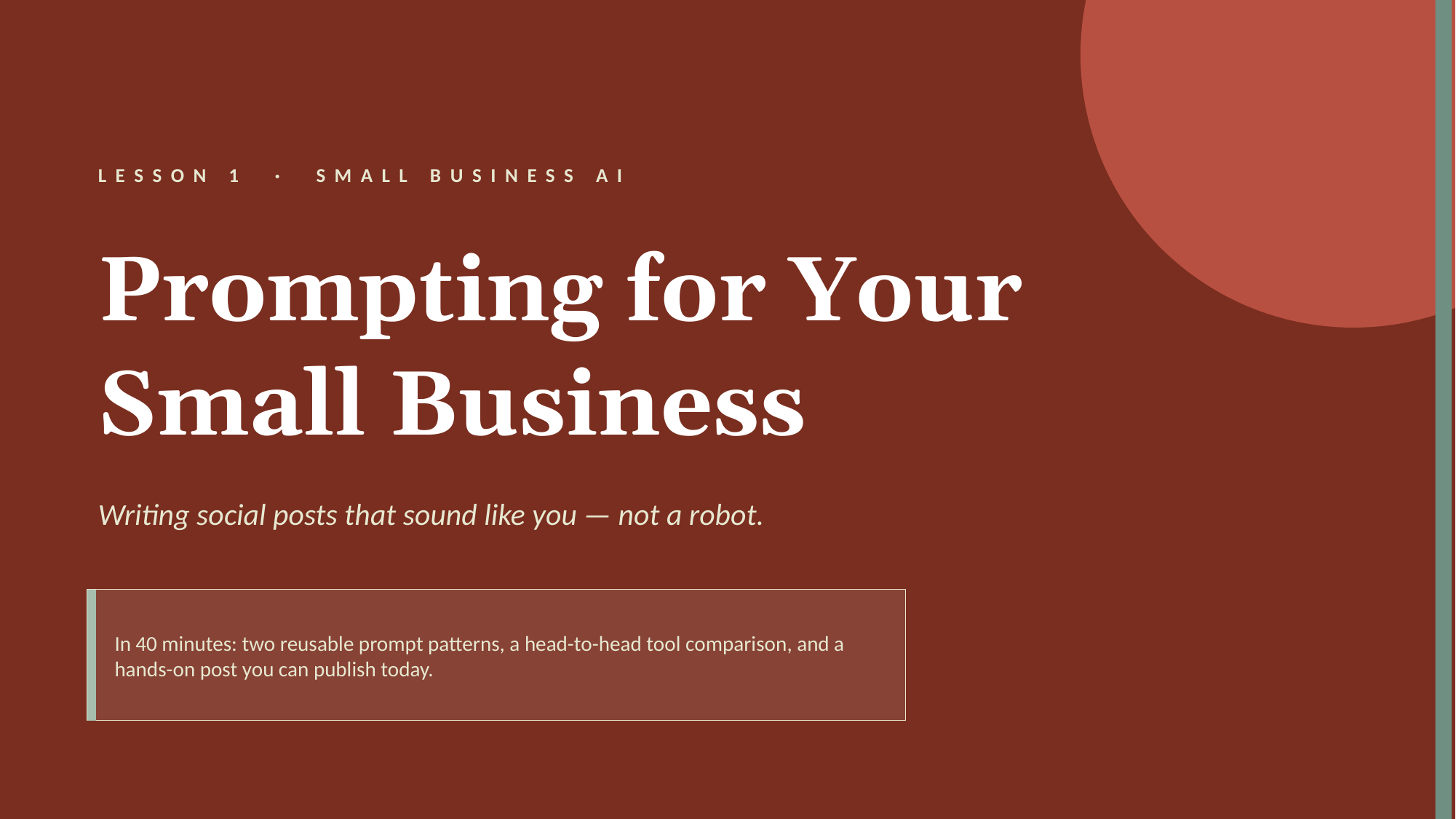

LESSON 1  ·  SMALL BUSINESS AI
Prompting for Your
Small Business
Writing social posts that sound like you — not a robot.

In 40 minutes: two reusable prompt patterns, a head-to-head tool comparison, and a hands-on post you can publish today.